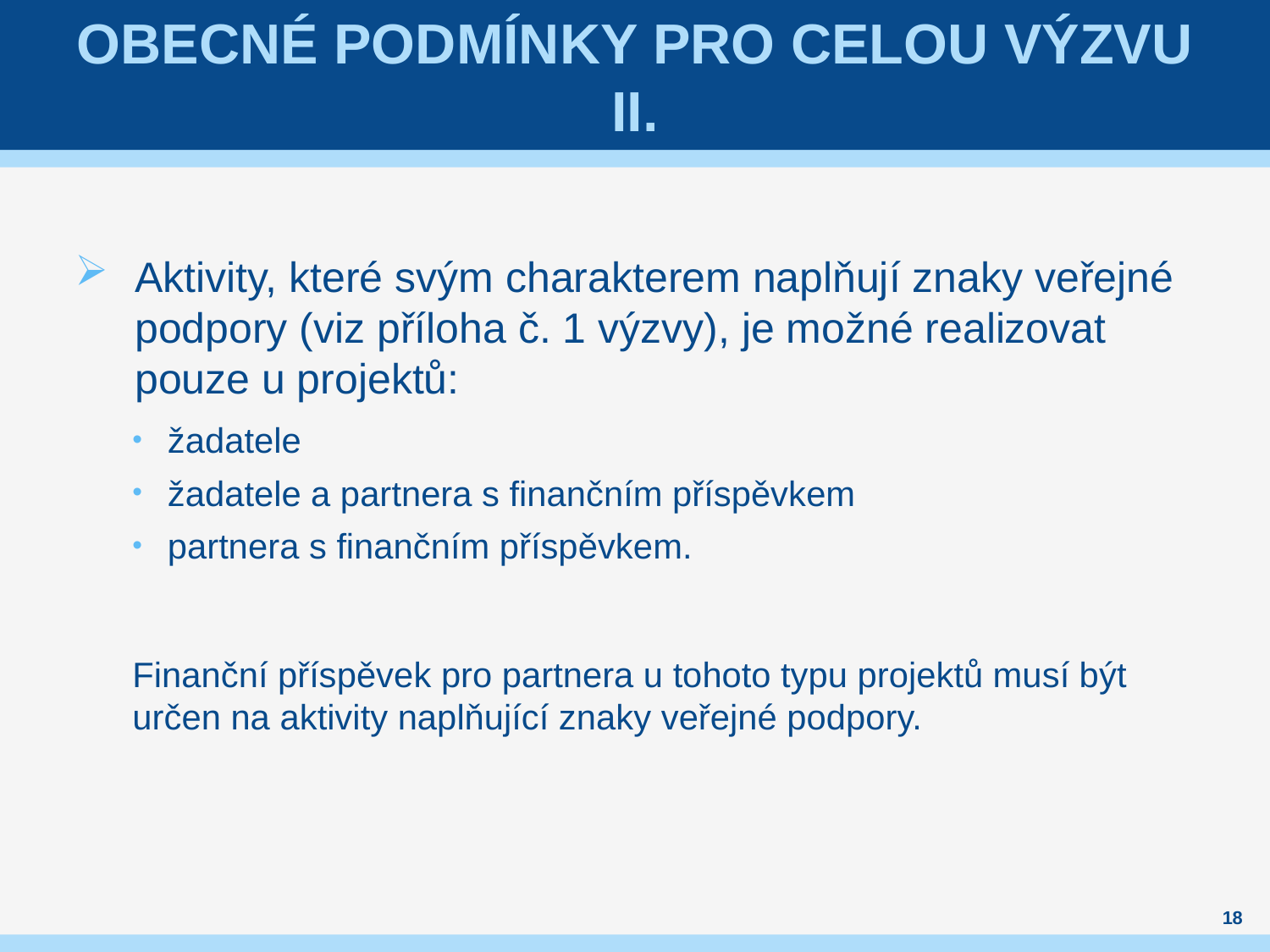

# OBECNÉ PODMÍNKY PRO CELOU VÝZVU Ii.
Aktivity, které svým charakterem naplňují znaky veřejné podpory (viz příloha č. 1 výzvy), je možné realizovat pouze u projektů:
žadatele
žadatele a partnera s finančním příspěvkem
partnera s finančním příspěvkem.

Finanční příspěvek pro partnera u tohoto typu projektů musí být určen na aktivity naplňující znaky veřejné podpory.

18